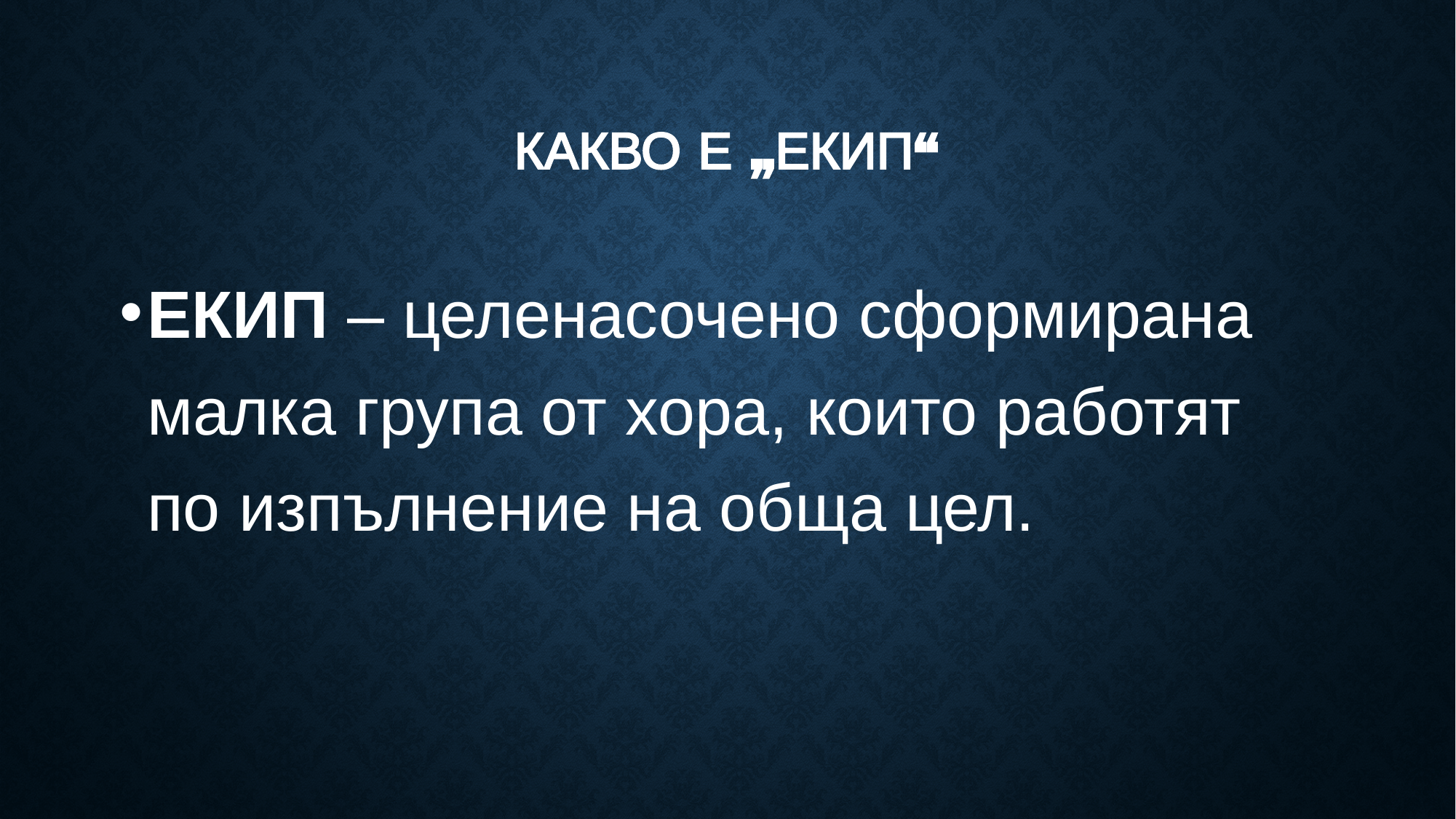

# Какво е „ЕКИП“
ЕКИП – целенасочено сформирана малка група от хора, които работят по изпълнение на обща цел.